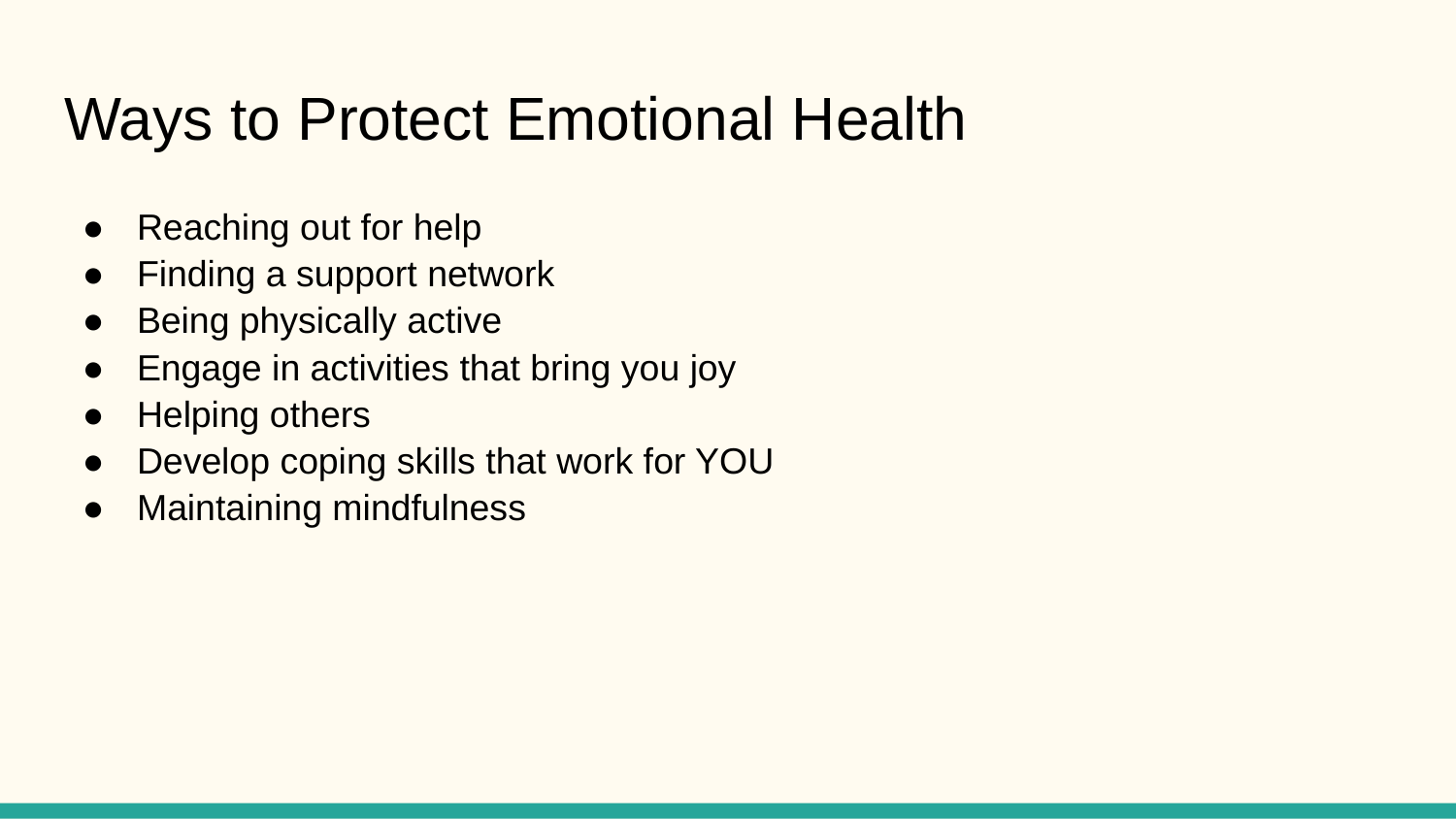

# Ways to Protect Emotional Health
Reaching out for help
Finding a support network
Being physically active
Engage in activities that bring you joy
Helping others
Develop coping skills that work for YOU
Maintaining mindfulness